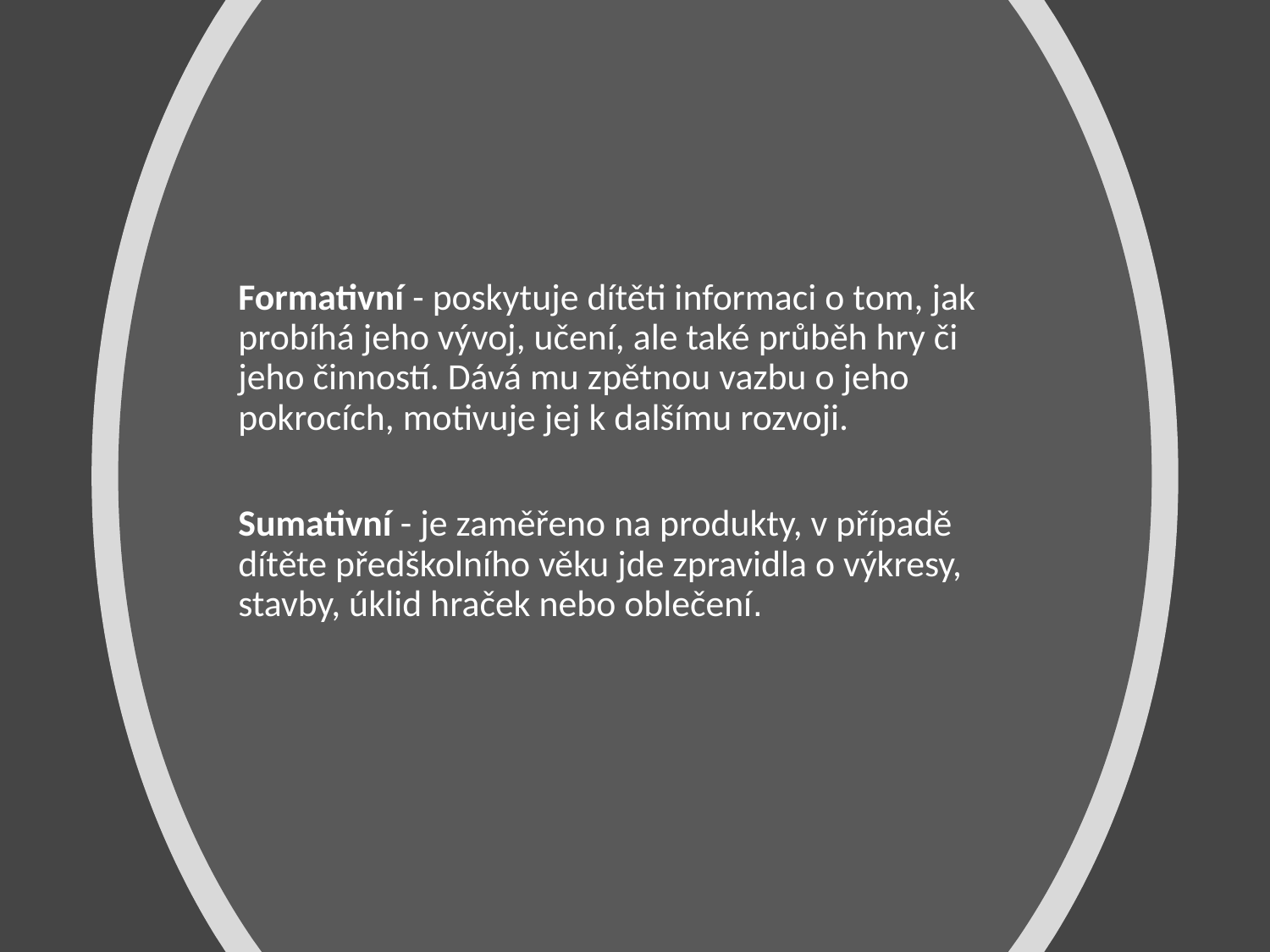

#
Formativní - poskytuje dítěti informaci o tom, jak probíhá jeho vývoj, učení, ale také průběh hry či jeho činností. Dává mu zpětnou vazbu o jeho pokrocích, motivuje jej k dalšímu rozvoji.

Sumativní - je zaměřeno na produkty, v případě dítěte předškolního věku jde zpravidla o výkresy, stavby, úklid hraček nebo oblečení.